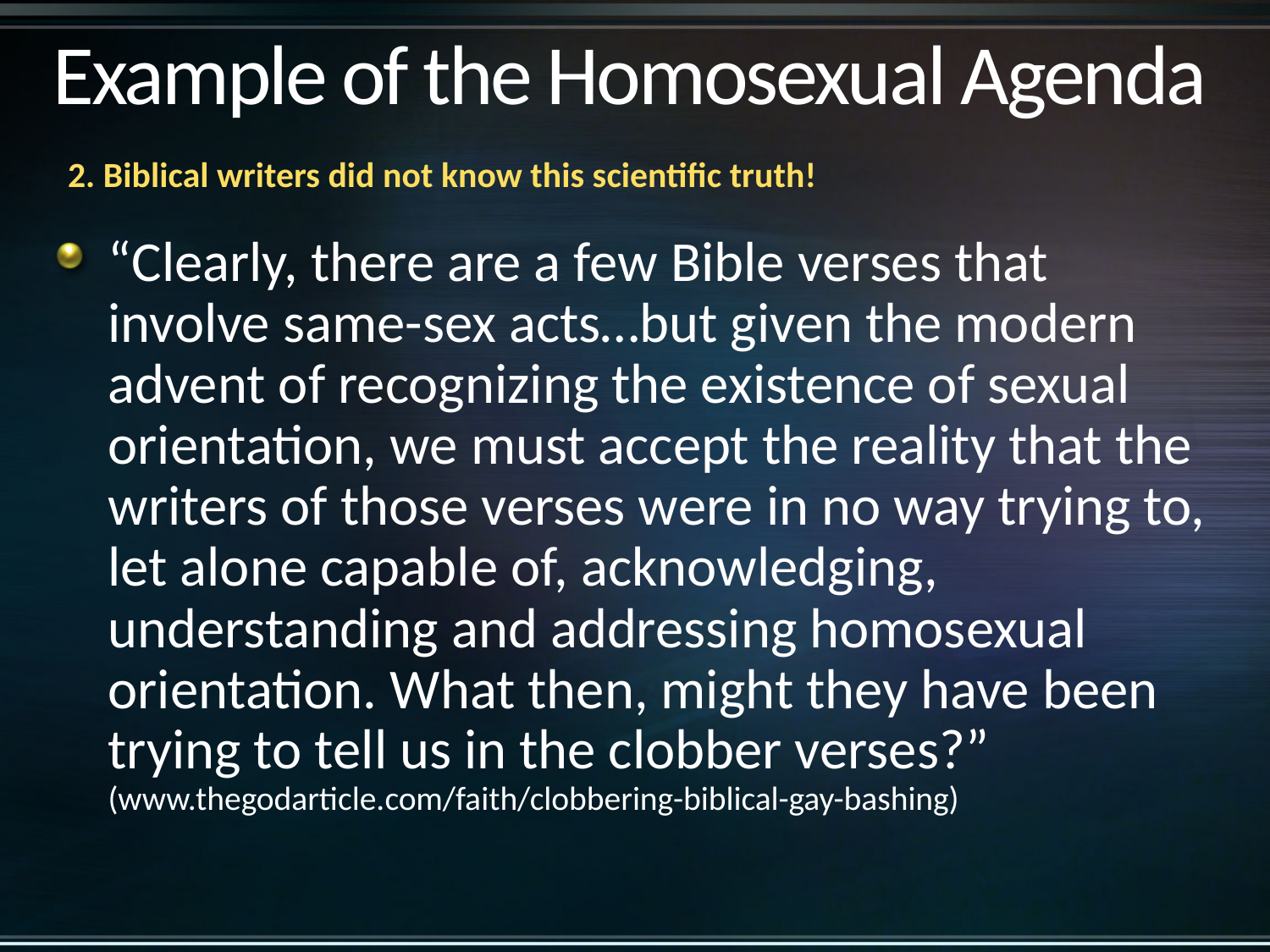

# Example of the Homosexual Agenda
2. Biblical writers did not know this scientific truth!
“Clearly, there are a few Bible verses that involve same-sex acts…but given the modern advent of recognizing the existence of sexual orientation, we must accept the reality that the writers of those verses were in no way trying to, let alone capable of, acknowledging, understanding and addressing homosexual orientation. What then, might they have been trying to tell us in the clobber verses?” (www.thegodarticle.com/faith/clobbering-biblical-gay-bashing)